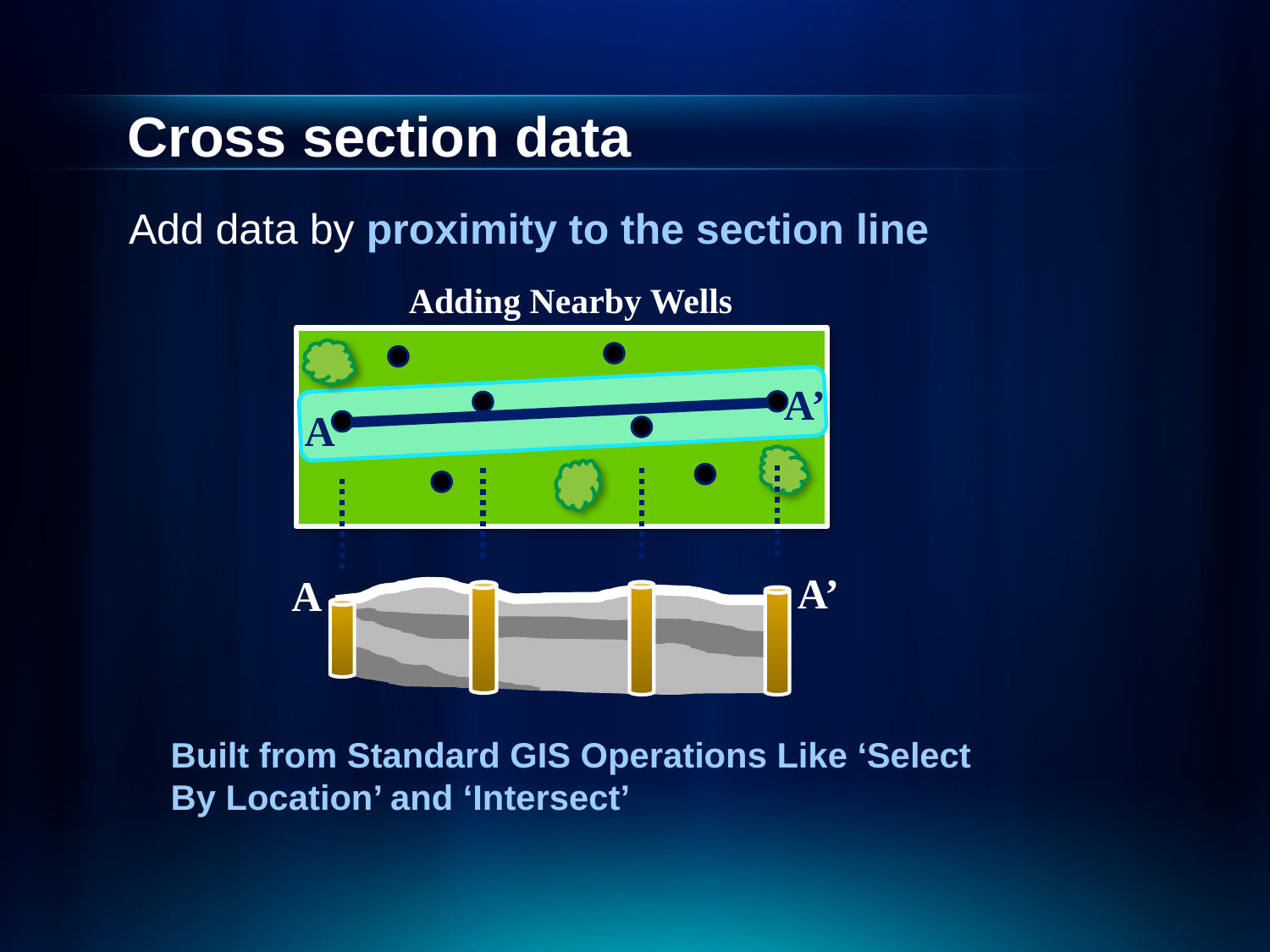

# Cross section data
Add data by proximity to the section line
Adding Nearby Wells

A’

A

A’
A

Built from Standard GIS Operations Like ‘Select By Location’ and ‘Intersect’